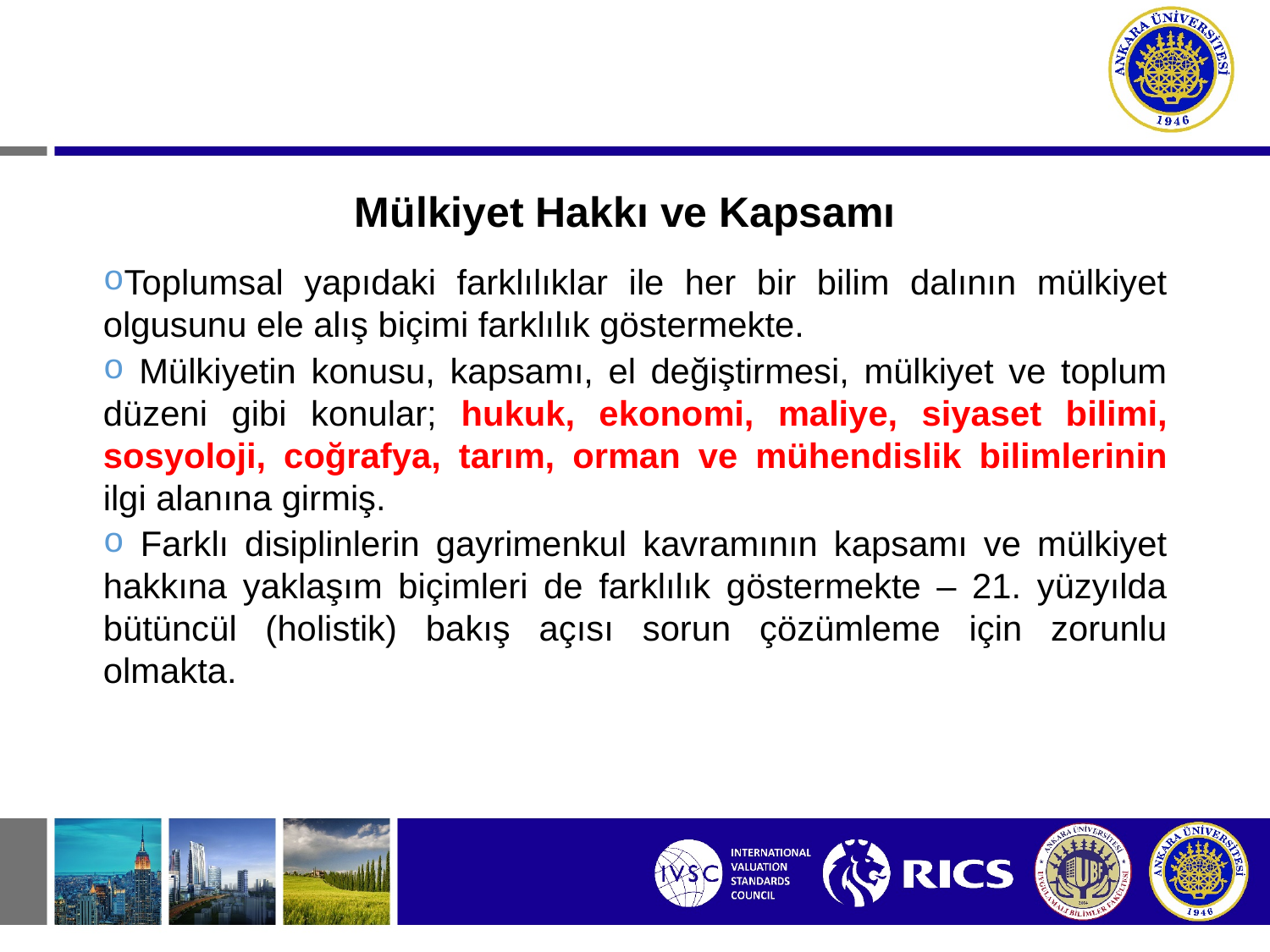

# Mülkiyet Hakkı ve Kapsamı
Toplumsal yapıdaki farklılıklar ile her bir bilim dalının mülkiyet olgusunu ele alış biçimi farklılık göstermekte.
 Mülkiyetin konusu, kapsamı, el değiştirmesi, mülkiyet ve toplum düzeni gibi konular; hukuk, ekonomi, maliye, siyaset bilimi, sosyoloji, coğrafya, tarım, orman ve mühendislik bilimlerinin ilgi alanına girmiş.
 Farklı disiplinlerin gayrimenkul kavramının kapsamı ve mülkiyet hakkına yaklaşım biçimleri de farklılık göstermekte – 21. yüzyılda bütüncül (holistik) bakış açısı sorun çözümleme için zorunlu olmakta.